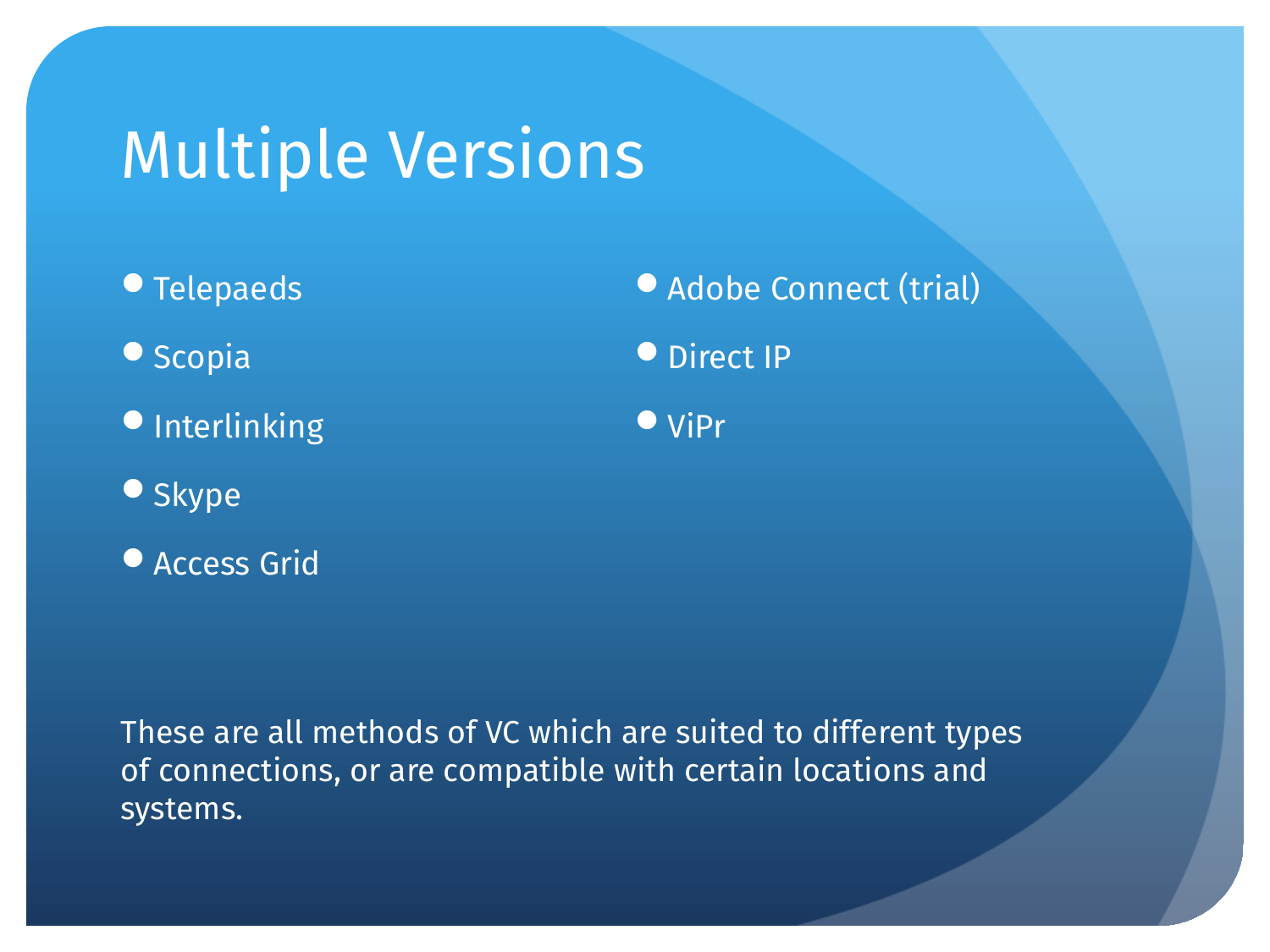

# Multiple Versions
Telepaeds
Scopia
Interlinking
Skype
Access Grid
Adobe Connect (trial)
Direct IP
ViPr

These are all methods of VC which are suited to different types of connections, or are compatible with certain locations and systems.